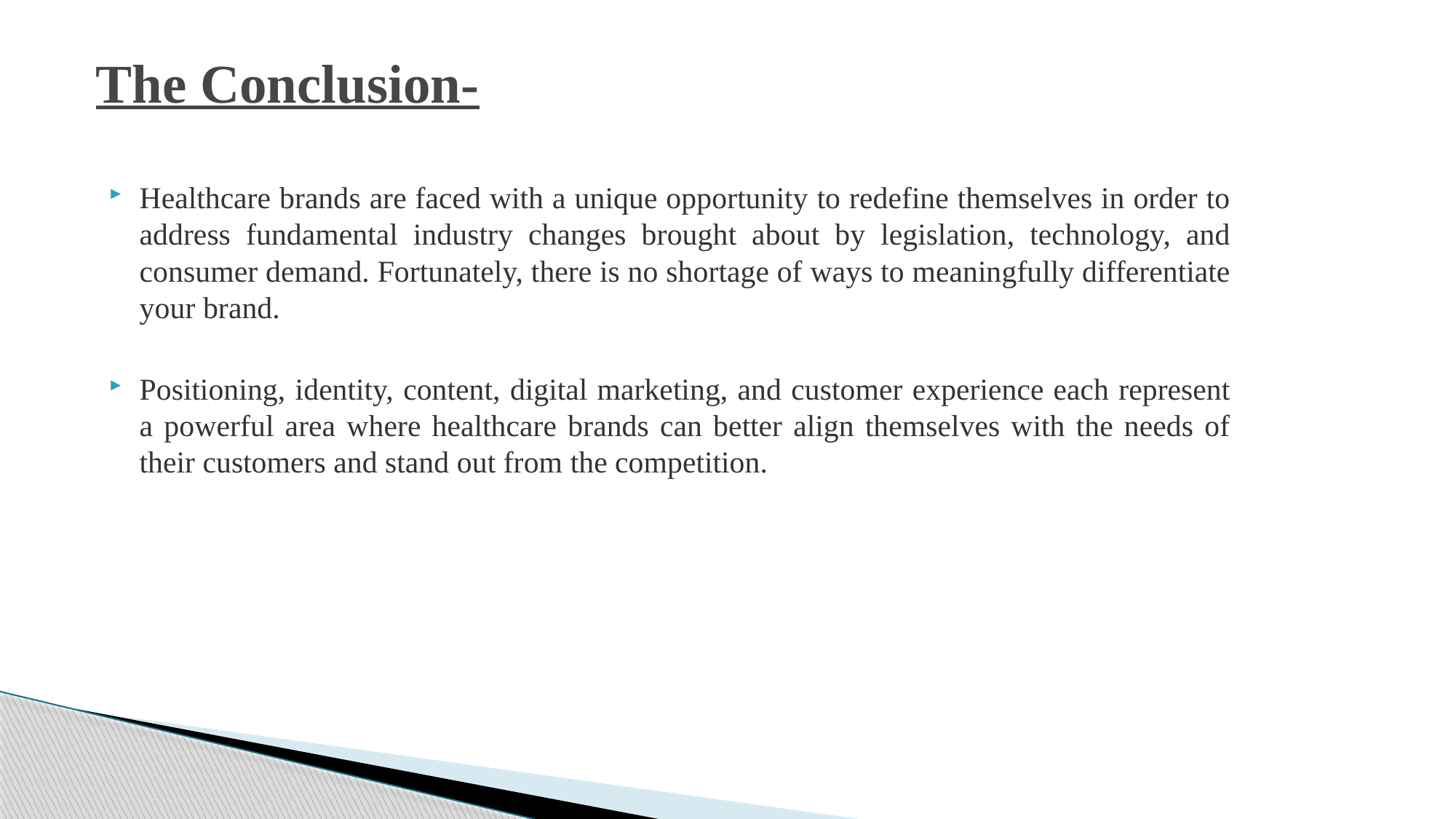

# The Conclusion-
Healthcare brands are faced with a unique opportunity to redefine themselves in order to address fundamental industry changes brought about by legislation, technology, and consumer demand. Fortunately, there is no shortage of ways to meaningfully differentiate your brand.
Positioning, identity, content, digital marketing, and customer experience each represent a powerful area where healthcare brands can better align themselves with the needs of their customers and stand out from the competition.